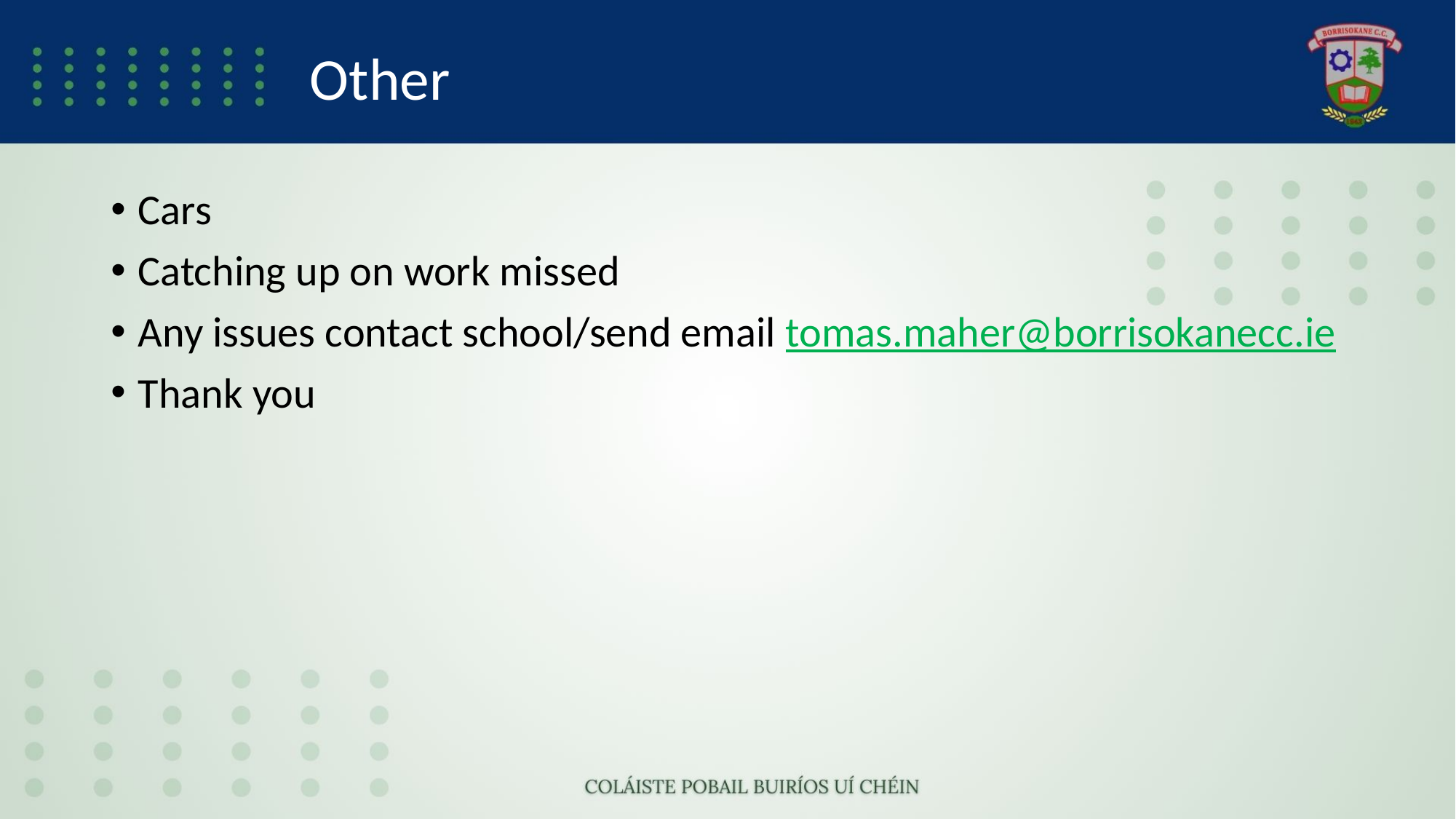

# Other
Cars
Catching up on work missed
Any issues contact school/send email tomas.maher@borrisokanecc.ie
Thank you